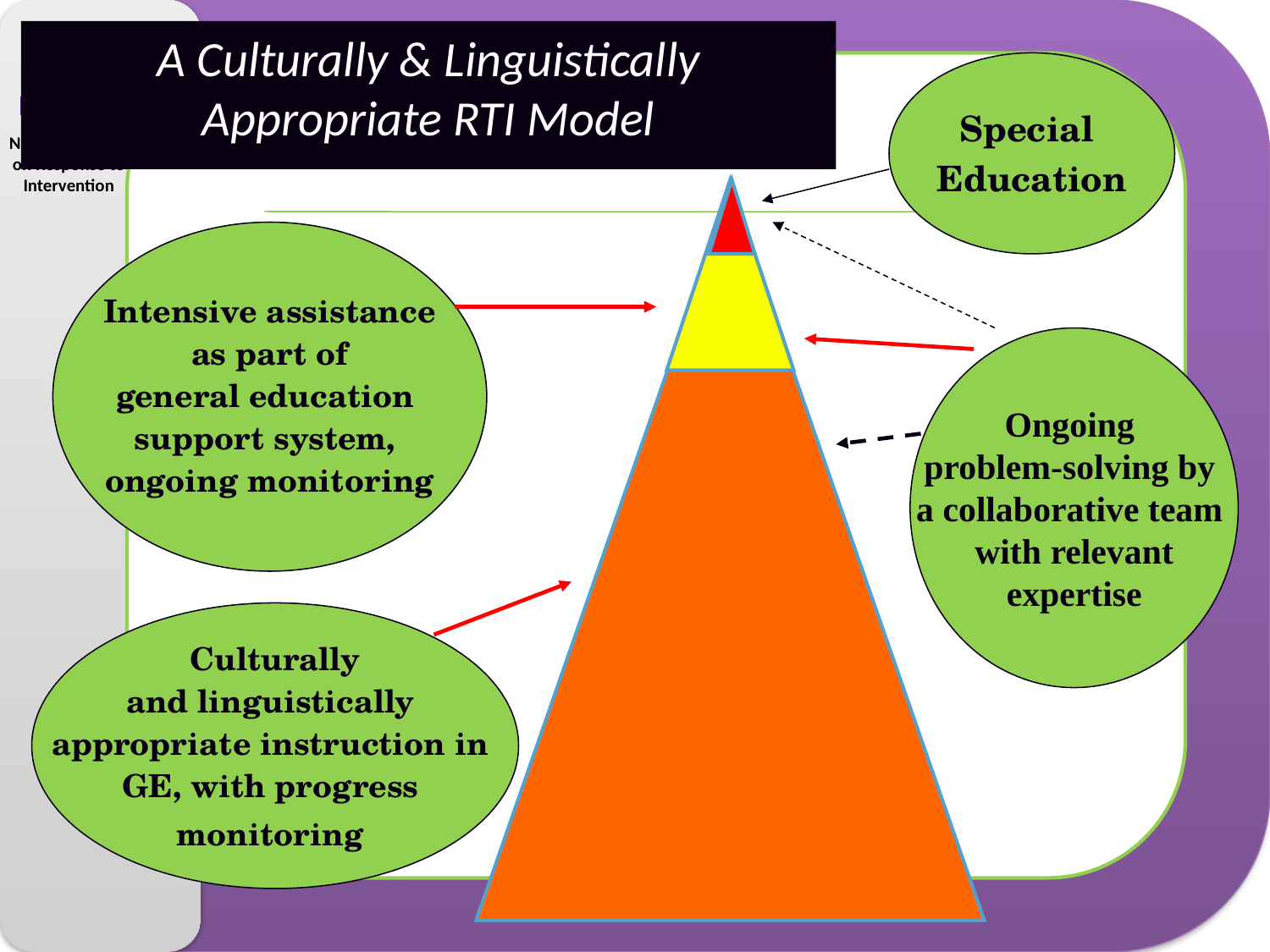

A Culturally & Linguistically Appropriate RTI Model

Special
Education

Intensive assistance
 as part of
general education
support system,
ongoing monitoring

Ongoing
problem-solving by
a collaborative team
with relevant
expertise

Culturally
and linguistically
appropriate instruction in
GE, with progress
monitoring